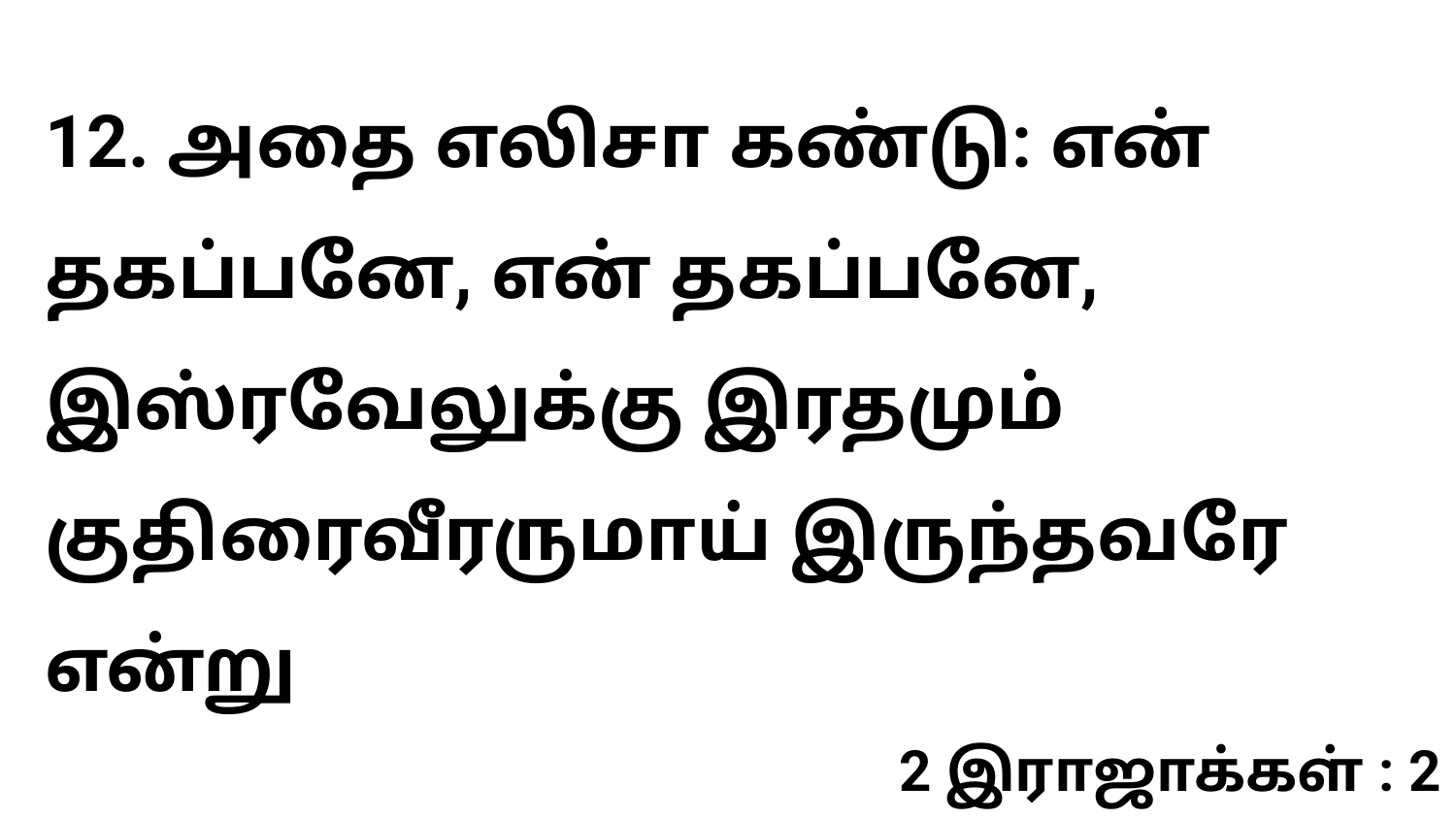

12. அதை எலிசா கண்டு: என் தகப்பனே, என் தகப்பனே, இஸ்ரவேலுக்கு இரதமும் குதிரைவீரருமாய் இருந்தவரே என்று
2 இராஜாக்கள் : 2